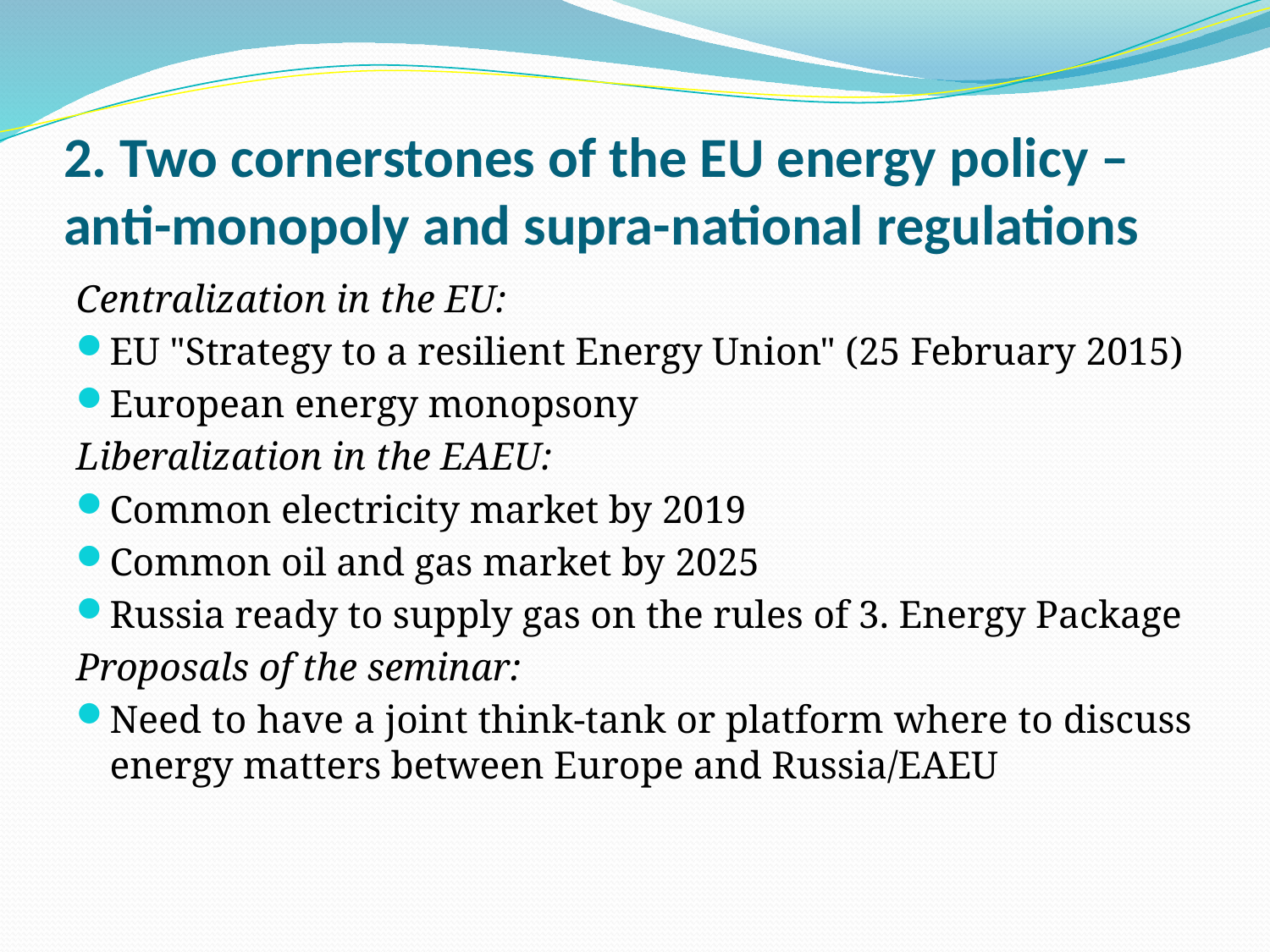

# 2. Two cornerstones of the EU energy policy – anti-monopoly and supra-national regulations
Centralization in the EU:
EU "Strategy to a resilient Energy Union" (25 February 2015)
European energy monopsony
Liberalization in the EAEU:
Common electricity market by 2019
Common oil and gas market by 2025
Russia ready to supply gas on the rules of 3. Energy Package
Proposals of the seminar:
Need to have a joint think-tank or platform where to discuss energy matters between Europe and Russia/EAEU